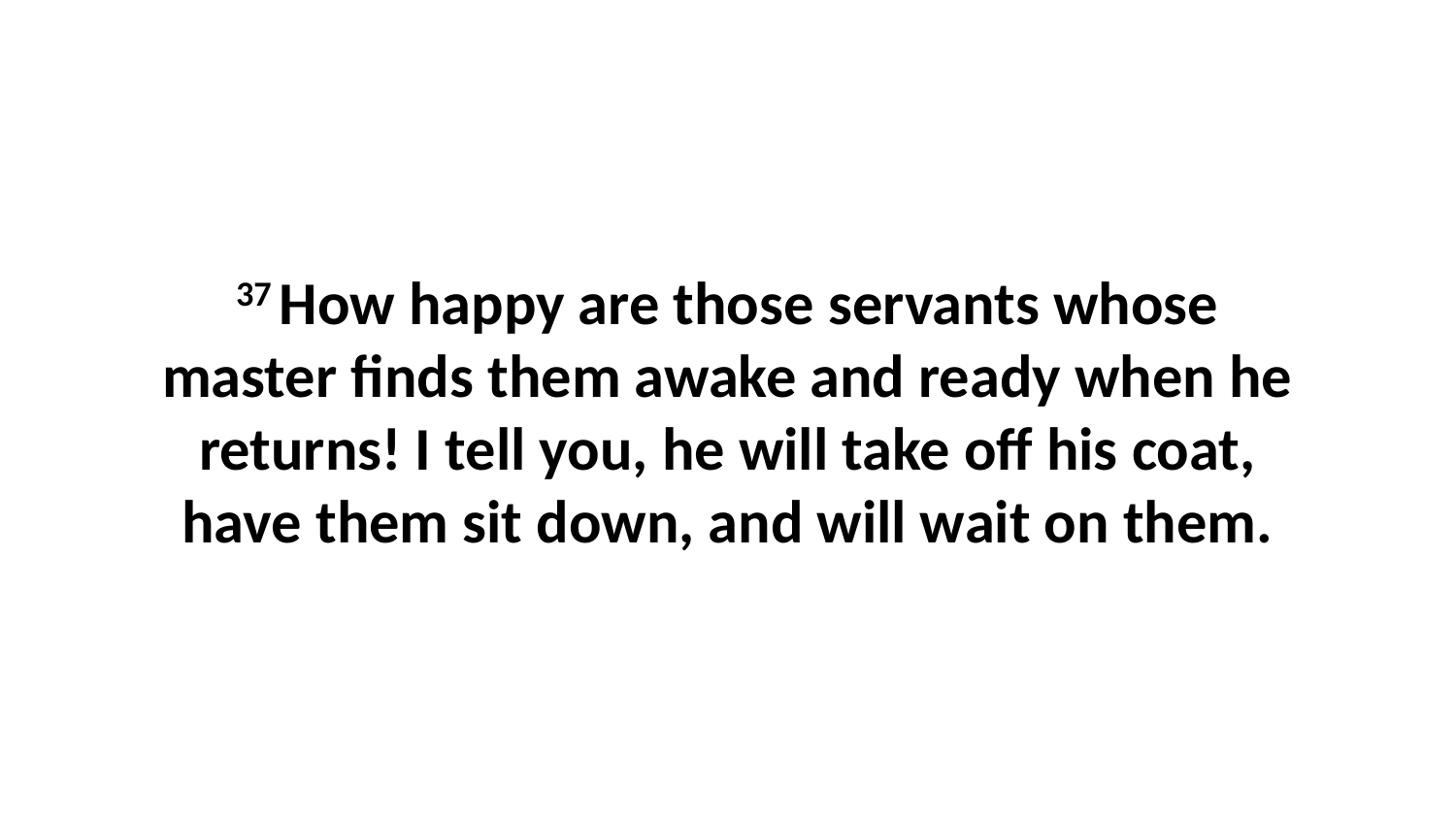

37 How happy are those servants whose master finds them awake and ready when he returns! I tell you, he will take off his coat, have them sit down, and will wait on them.